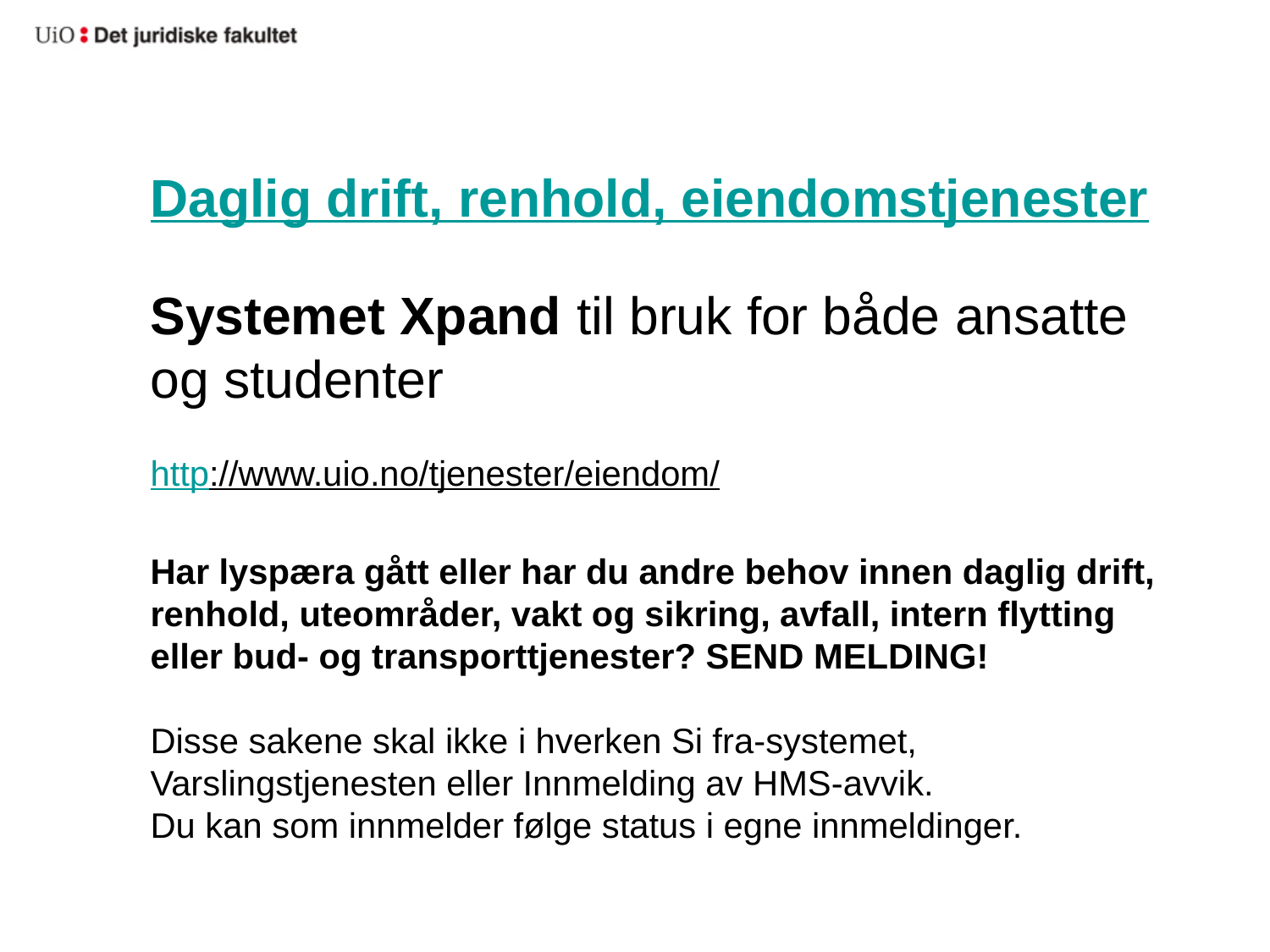

# Daglig drift, renhold, eiendomstjenester
Systemet Xpand til bruk for både ansatte og studenter
http://www.uio.no/tjenester/eiendom/

Har lyspæra gått eller har du andre behov innen daglig drift, renhold, uteområder, vakt og sikring, avfall, intern flytting eller bud- og transporttjenester? SEND MELDING!
Disse sakene skal ikke i hverken Si fra-systemet, Varslingstjenesten eller Innmelding av HMS-avvik.
Du kan som innmelder følge status i egne innmeldinger.